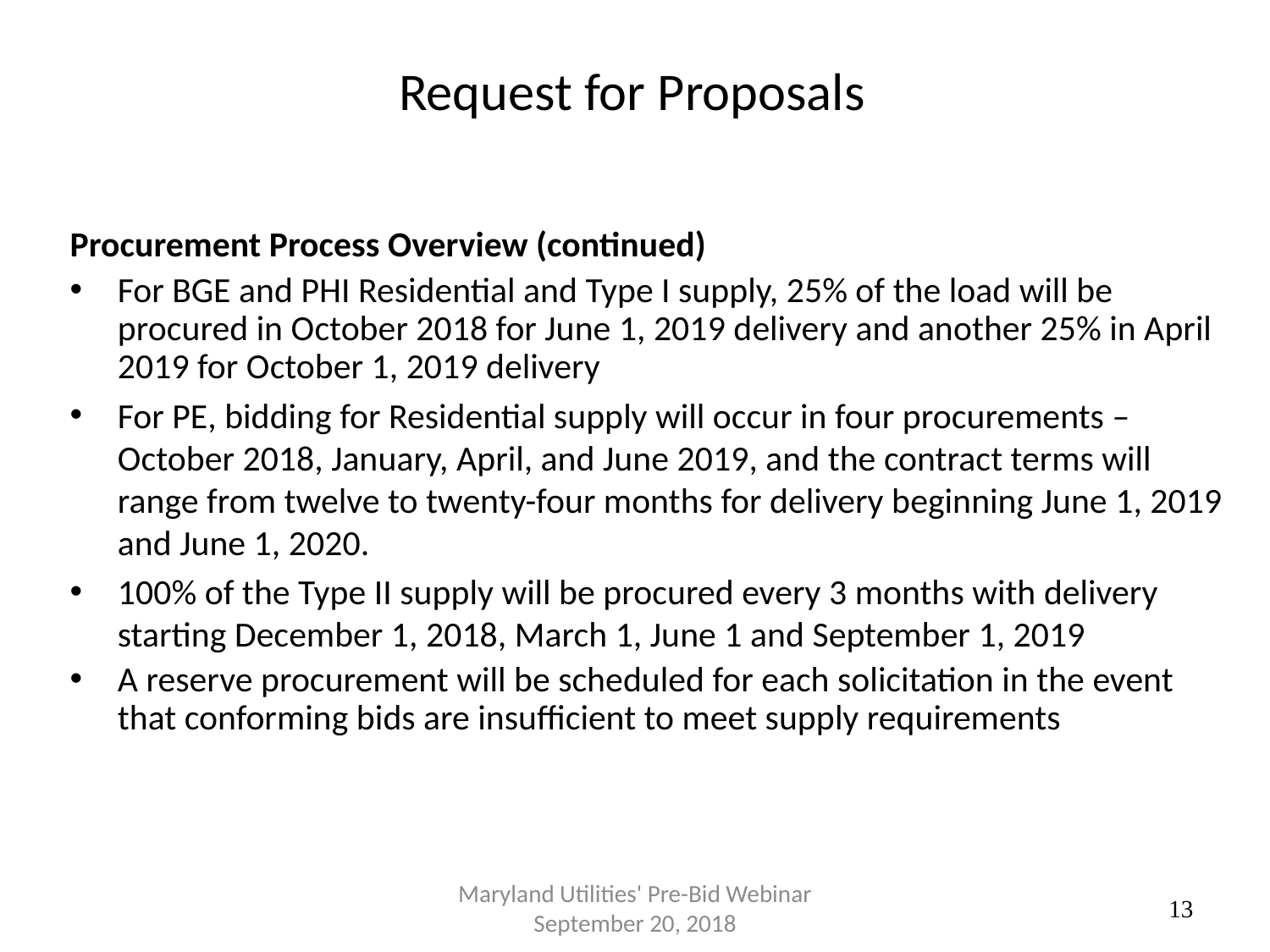

# Request for Proposals
Procurement Process Overview (continued)
For BGE and PHI Residential and Type I supply, 25% of the load will be procured in October 2018 for June 1, 2019 delivery and another 25% in April 2019 for October 1, 2019 delivery
For PE, bidding for Residential supply will occur in four procurements – October 2018, January, April, and June 2019, and the contract terms will range from twelve to twenty-four months for delivery beginning June 1, 2019 and June 1, 2020.
100% of the Type II supply will be procured every 3 months with delivery starting December 1, 2018, March 1, June 1 and September 1, 2019
A reserve procurement will be scheduled for each solicitation in the event that conforming bids are insufficient to meet supply requirements
Maryland Utilities' Pre-Bid Webinar September 20, 2018
13